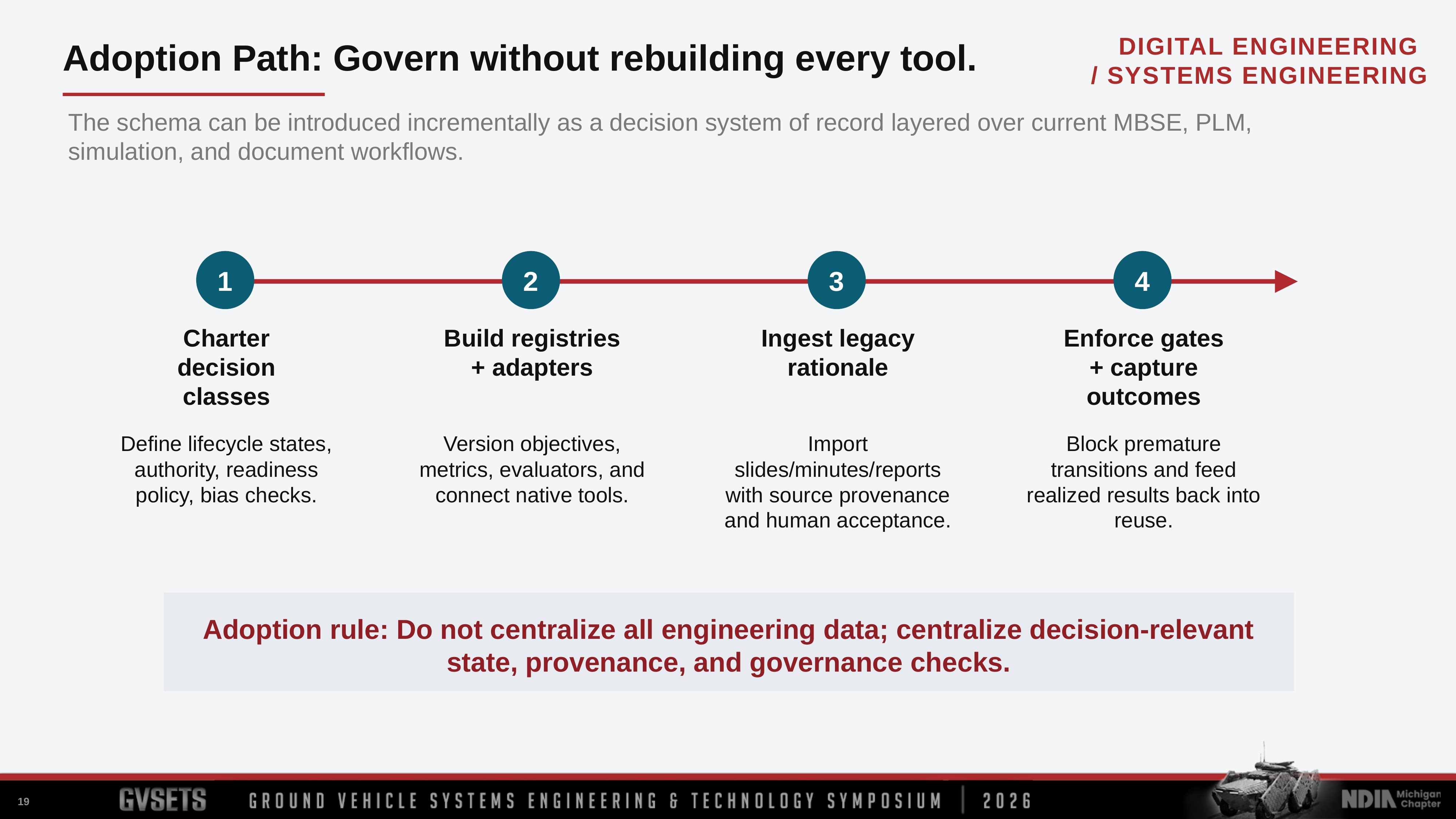

Adoption Path: Govern without rebuilding every tool.

The schema can be introduced incrementally as a decision system of record layered over current MBSE, PLM, simulation, and document workflows.
1
2
3
4

Charter
decision classes
Build registries
+ adapters
Ingest legacy
rationale
Enforce gates
+ capture outcomes
Define lifecycle states, authority, readiness policy, bias checks.
Version objectives, metrics, evaluators, and connect native tools.
Import slides/minutes/reports with source provenance and human acceptance.
Block premature transitions and feed realized results back into reuse.

Adoption rule: Do not centralize all engineering data; centralize decision‑relevant state, provenance, and governance checks.
19